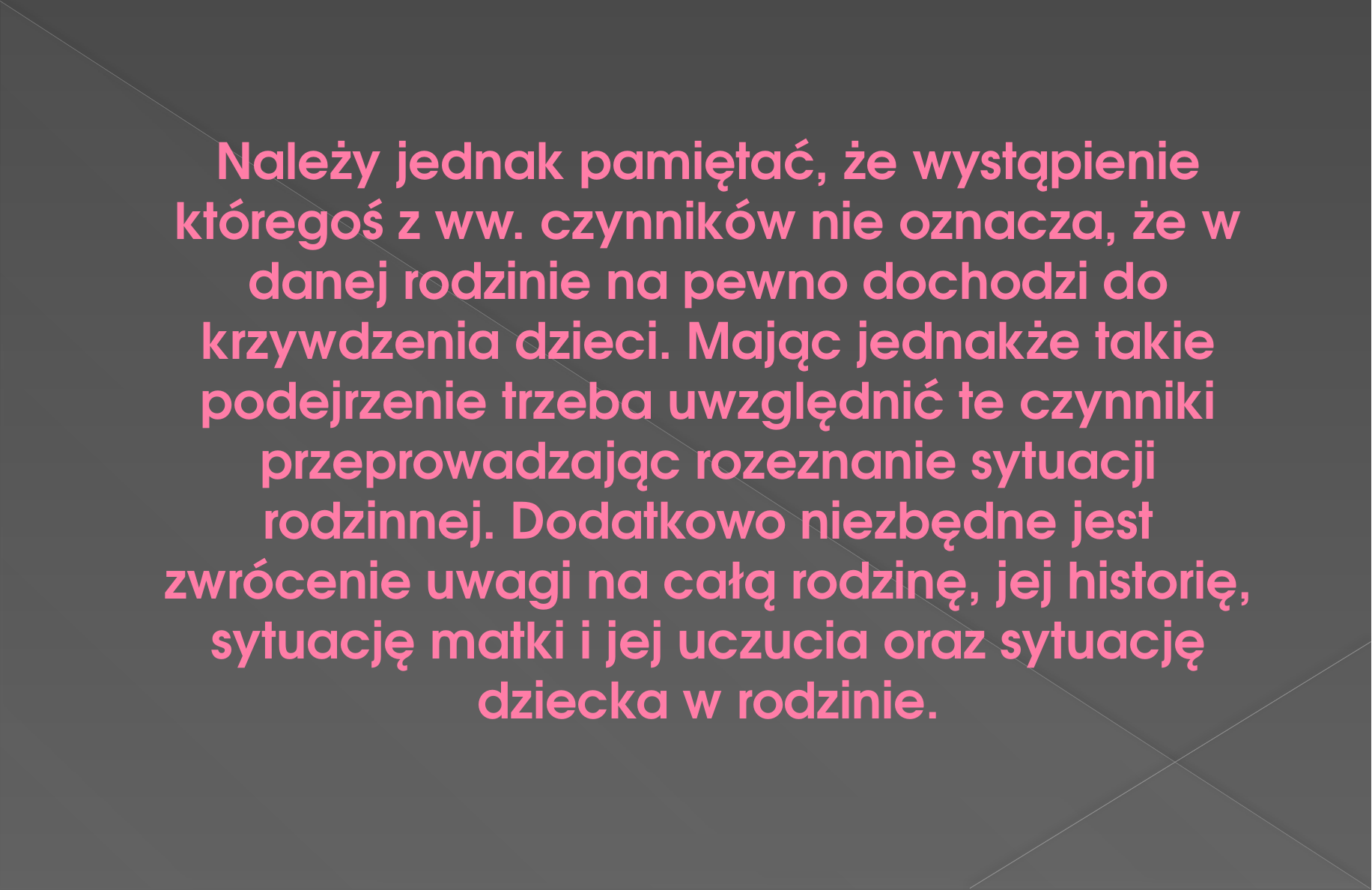

# Należy jednak pamiętać, że wystąpienie któregoś z ww. czynników nie oznacza, że w danej rodzinie na pewno dochodzi do krzywdzenia dzieci. Mając jednakże takie podejrzenie trzeba uwzględnić te czynniki przeprowadzając rozeznanie sytuacji rodzinnej. Dodatkowo niezbędne jest zwrócenie uwagi na całą rodzinę, jej historię, sytuację matki i jej uczucia oraz sytuację dziecka w rodzinie.